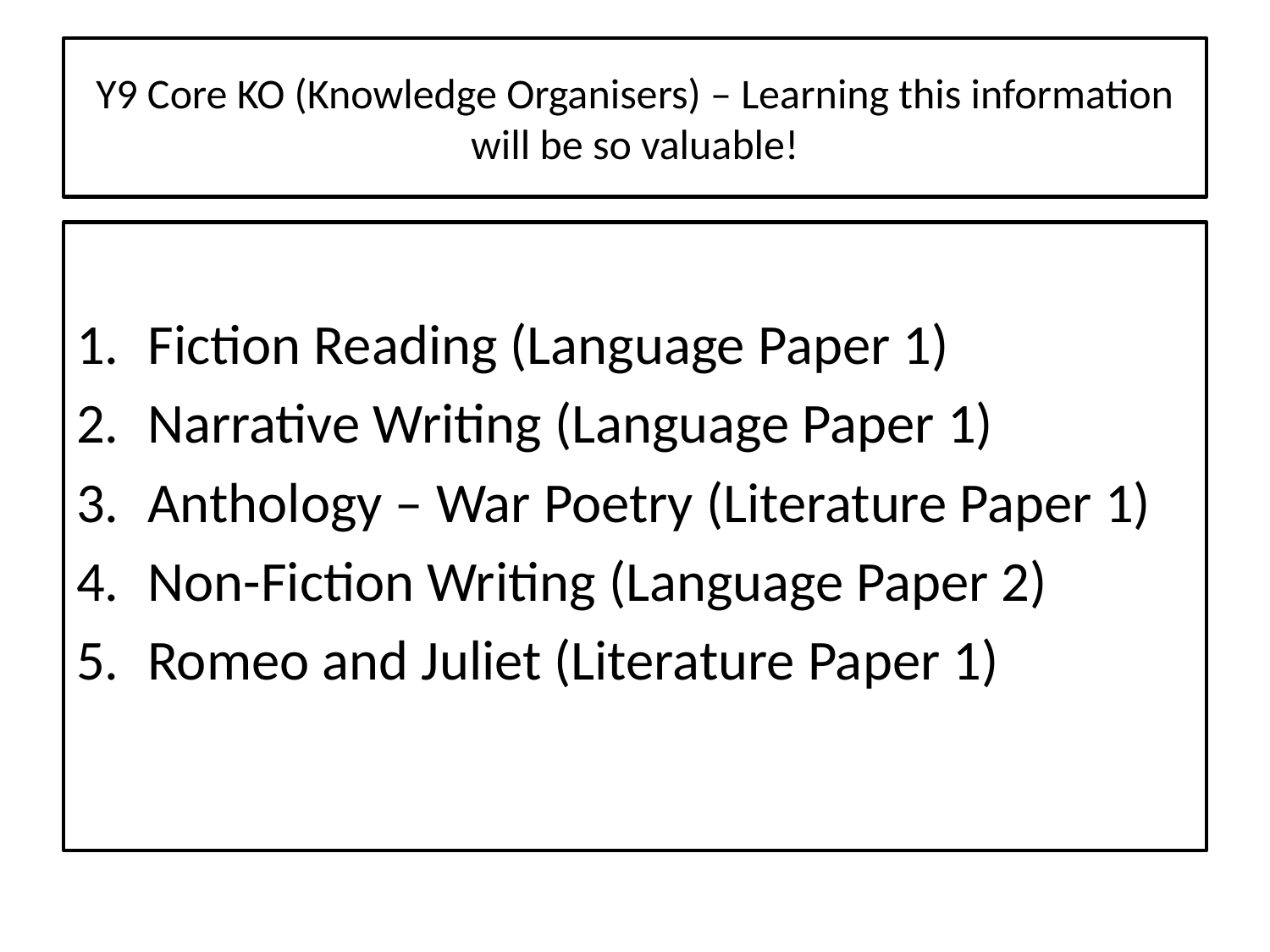

# Y9 Core KO (Knowledge Organisers) – Learning this information will be so valuable!

Fiction Reading (Language Paper 1)
Narrative Writing (Language Paper 1)
Anthology – War Poetry (Literature Paper 1)
Non-Fiction Writing (Language Paper 2)
Romeo and Juliet (Literature Paper 1)